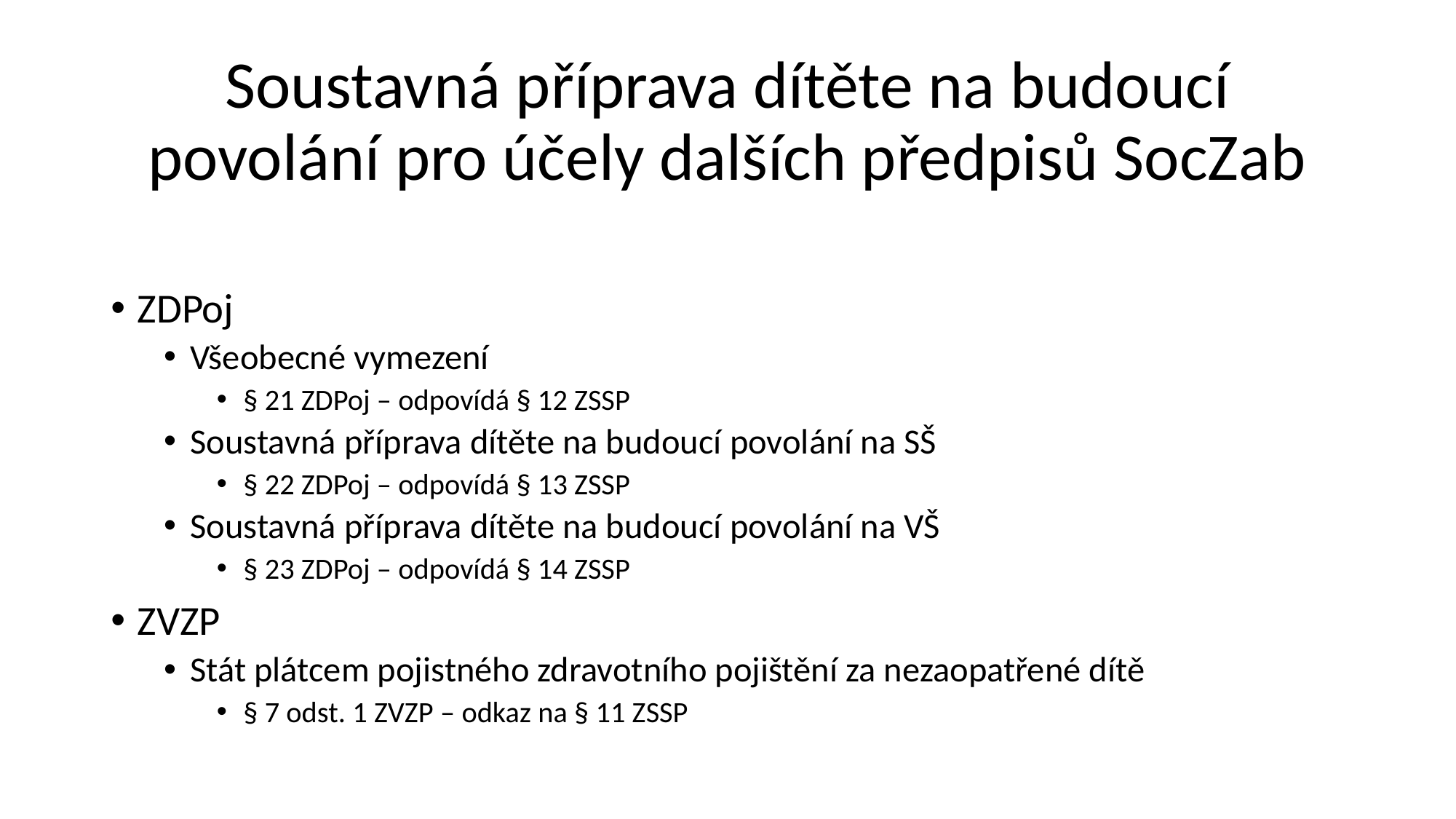

# Soustavná příprava dítěte na budoucí povolání pro účely dalších předpisů SocZab

ZDPoj
Všeobecné vymezení
§ 21 ZDPoj – odpovídá § 12 ZSSP
Soustavná příprava dítěte na budoucí povolání na SŠ
§ 22 ZDPoj – odpovídá § 13 ZSSP
Soustavná příprava dítěte na budoucí povolání na VŠ
§ 23 ZDPoj – odpovídá § 14 ZSSP
ZVZP
Stát plátcem pojistného zdravotního pojištění za nezaopatřené dítě
§ 7 odst. 1 ZVZP – odkaz na § 11 ZSSP